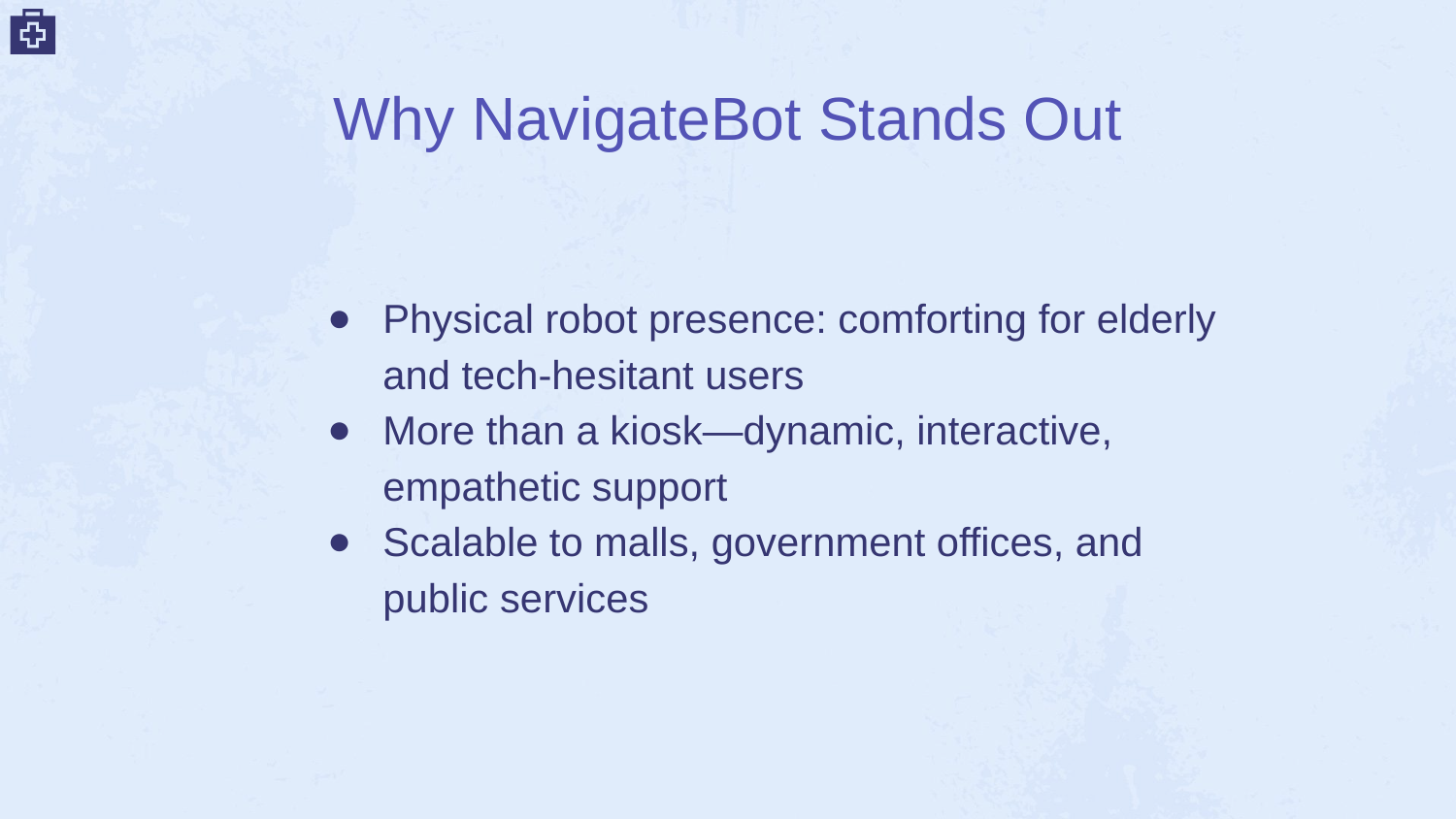

# Why NavigateBot Stands Out

Physical robot presence: comforting for elderly and tech-hesitant users
More than a kiosk—dynamic, interactive, empathetic support
Scalable to malls, government offices, and public services